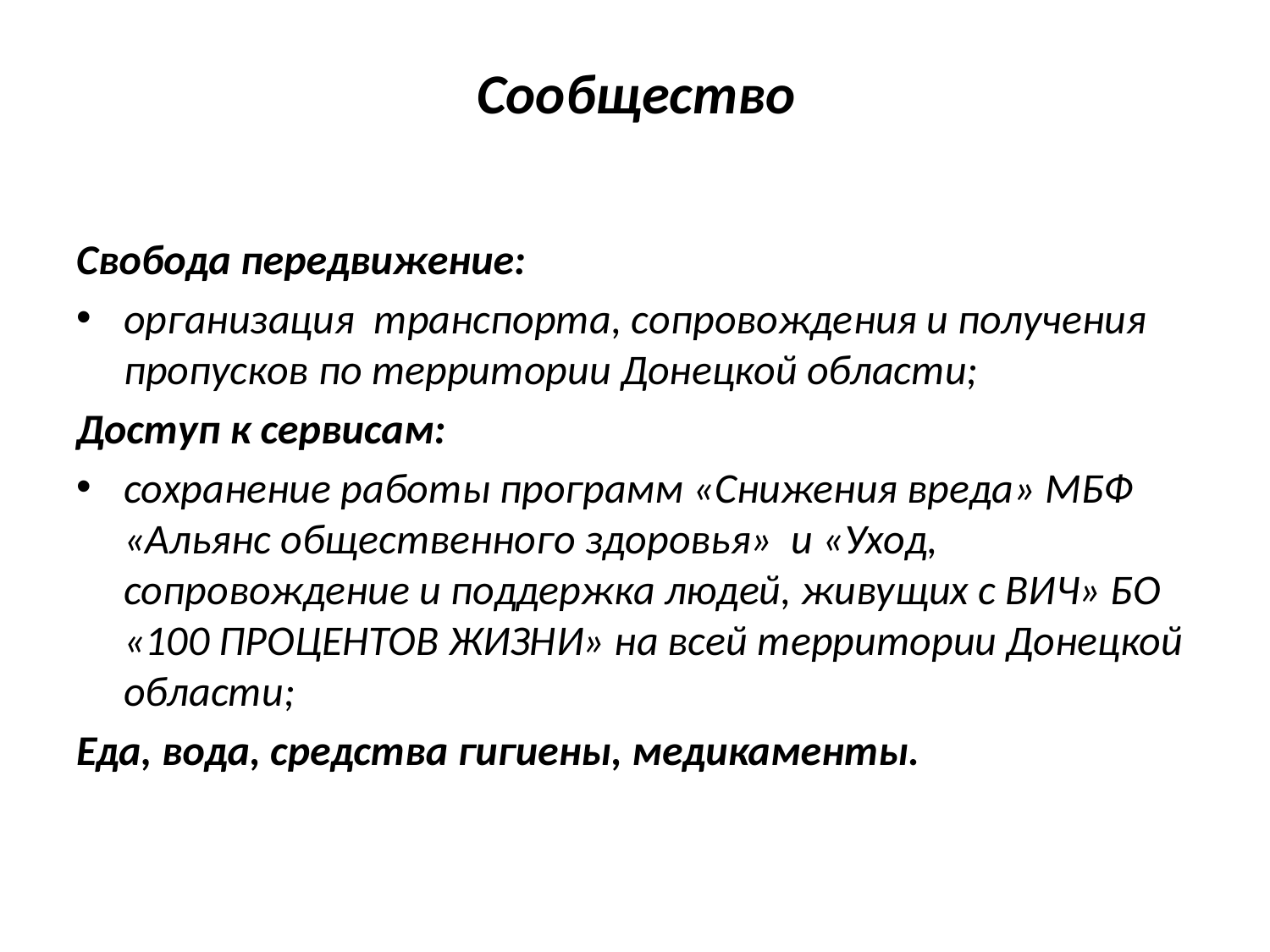

# Сообщество
Свобода передвижение:
организация  транспорта, сопровождения и получения пропусков по территории Донецкой области;
Доступ к сервисам:
сохранение работы программ «Снижения вреда» МБФ «Альянс общественного здоровья»  и «Уход, сопровождение и поддержка людей, живущих с ВИЧ» БО «100 ПРОЦЕНТОВ ЖИЗНИ» на всей территории Донецкой области;
Еда, вода, средства гигиены, медикаменты.